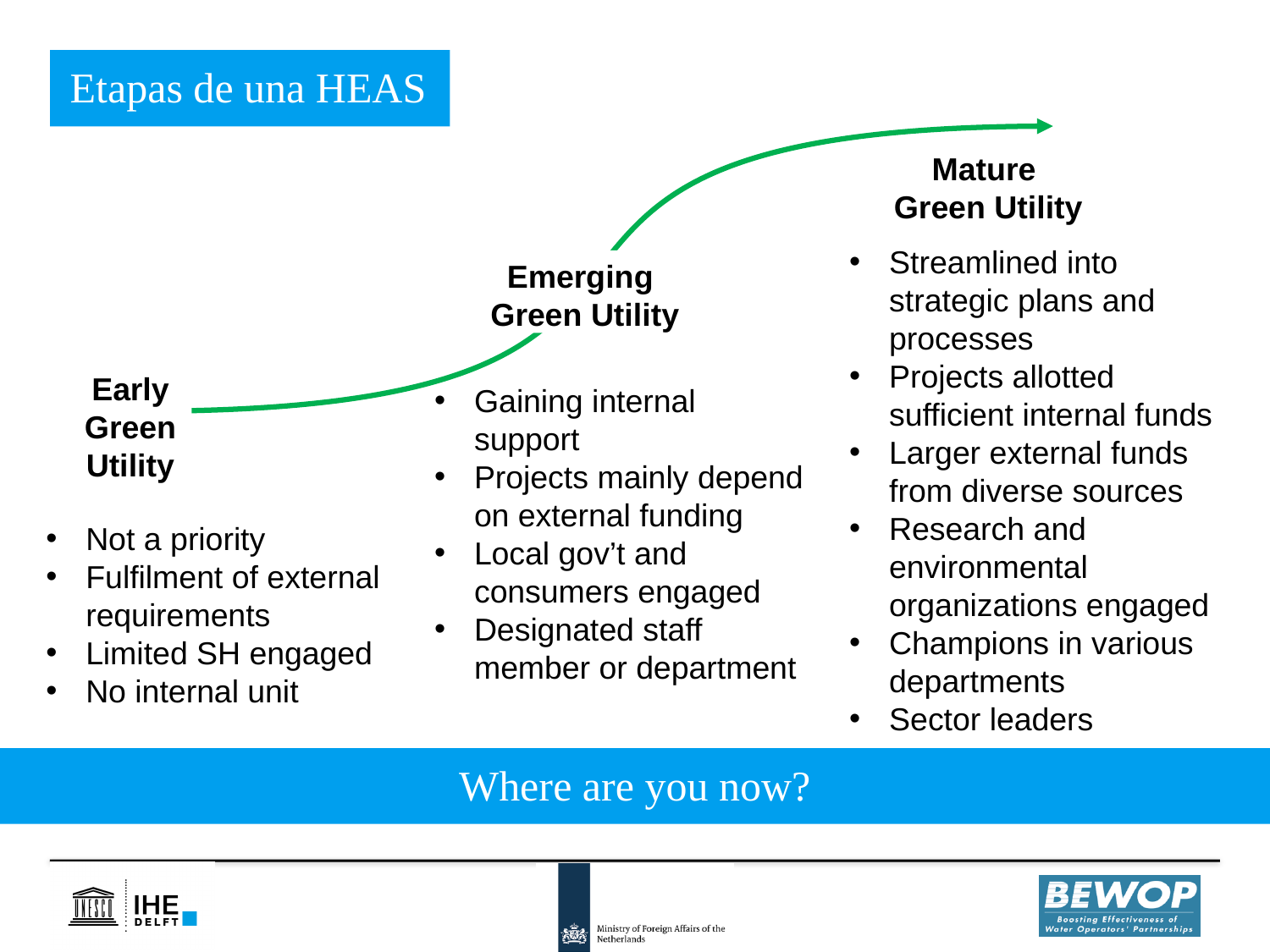

Etapas de una HEAS
Mature
Green Utility
Emerging
Green Utility
Early Green Utility
Streamlined into strategic plans and processes
Projects allotted sufficient internal funds
Larger external funds from diverse sources
Research and environmental organizations engaged
Champions in various departments
Sector leaders
Gaining internal support
Projects mainly depend on external funding
Local gov’t and consumers engaged
Designated staff member or department
Not a priority
Fulfilment of external requirements
Limited SH engaged
No internal unit
Where are you now?